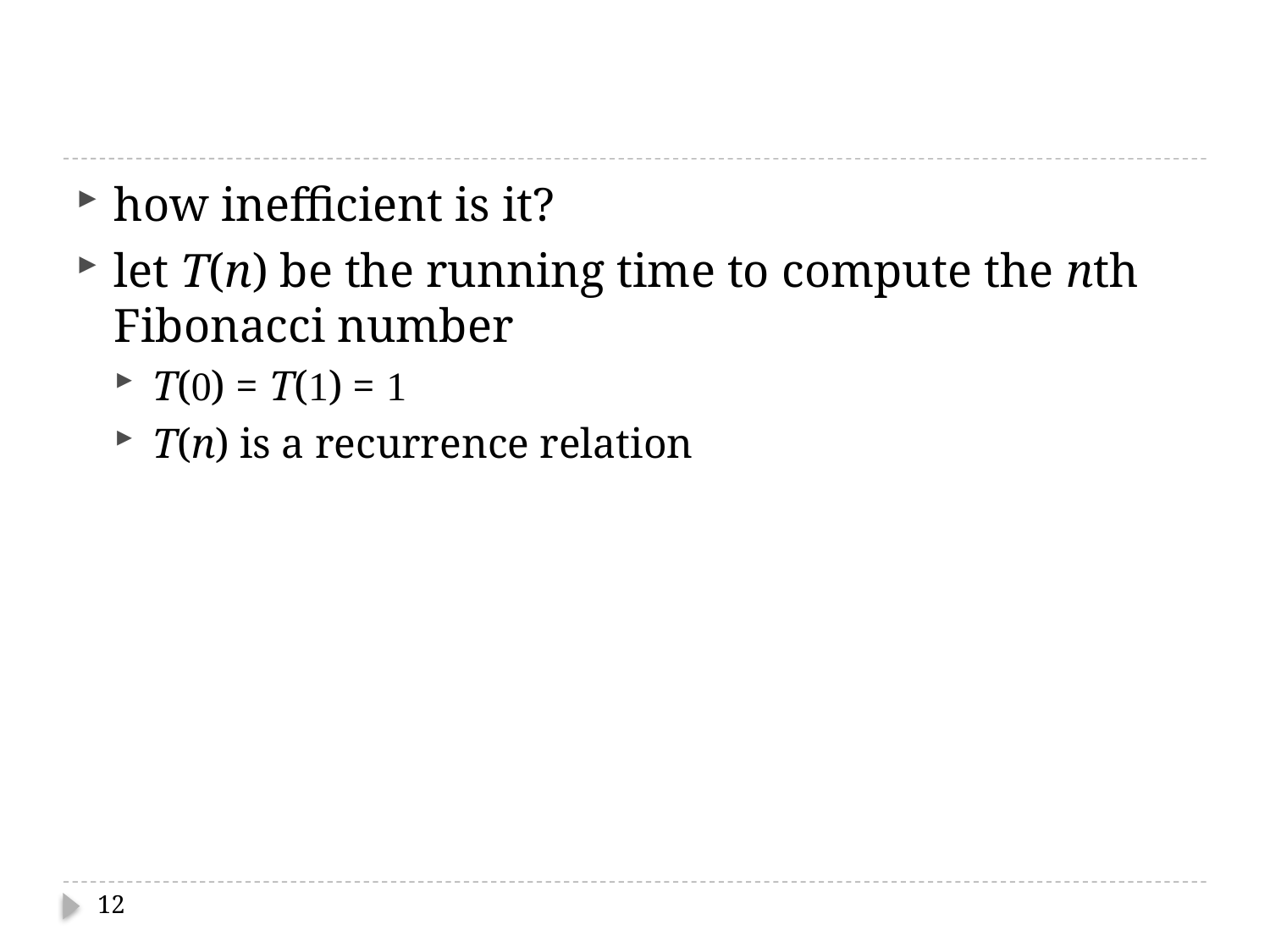

#
how inefficient is it?
let T(n) be the running time to compute the nth Fibonacci number
T(0) = T(1) = 1
T(n) is a recurrence relation
12